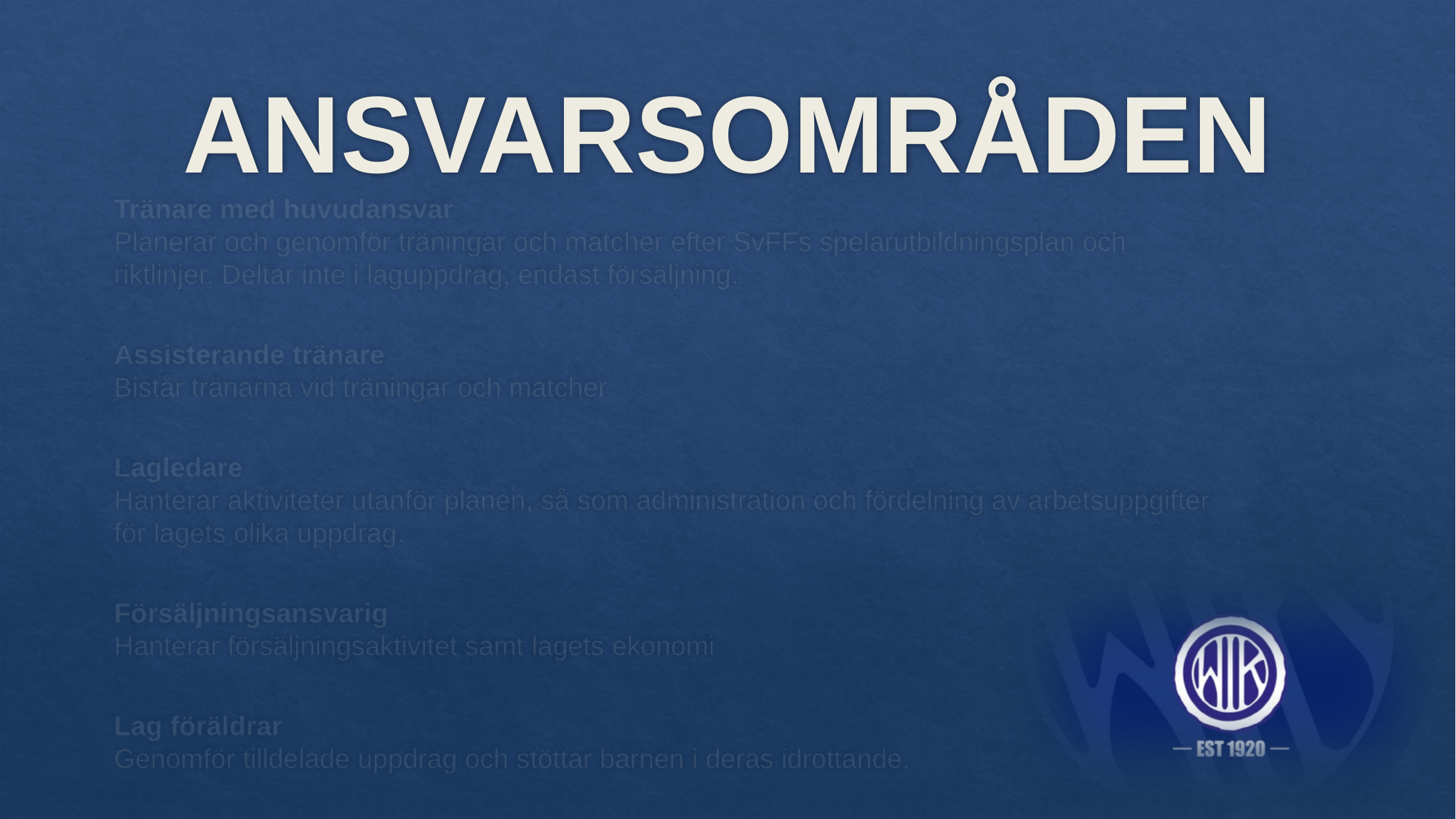

# ANSVARSOMRÅDEN
Tränare med huvudansvar
Planerar och genomför träningar och matcher efter SvFFs spelarutbildningsplan och riktlinjer. Deltar inte i laguppdrag, endast försäljning.
Assisterande tränare
Bistår tränarna vid träningar och matcher
Lagledare
Hanterar aktiviteter utanför planen, så som administration och fördelning av arbetsuppgifter för lagets olika uppdrag.
Försäljningsansvarig
Hanterar försäljningsaktivitet samt lagets ekonomi
Lag föräldrar
Genomför tilldelade uppdrag och stöttar barnen i deras idrottande.